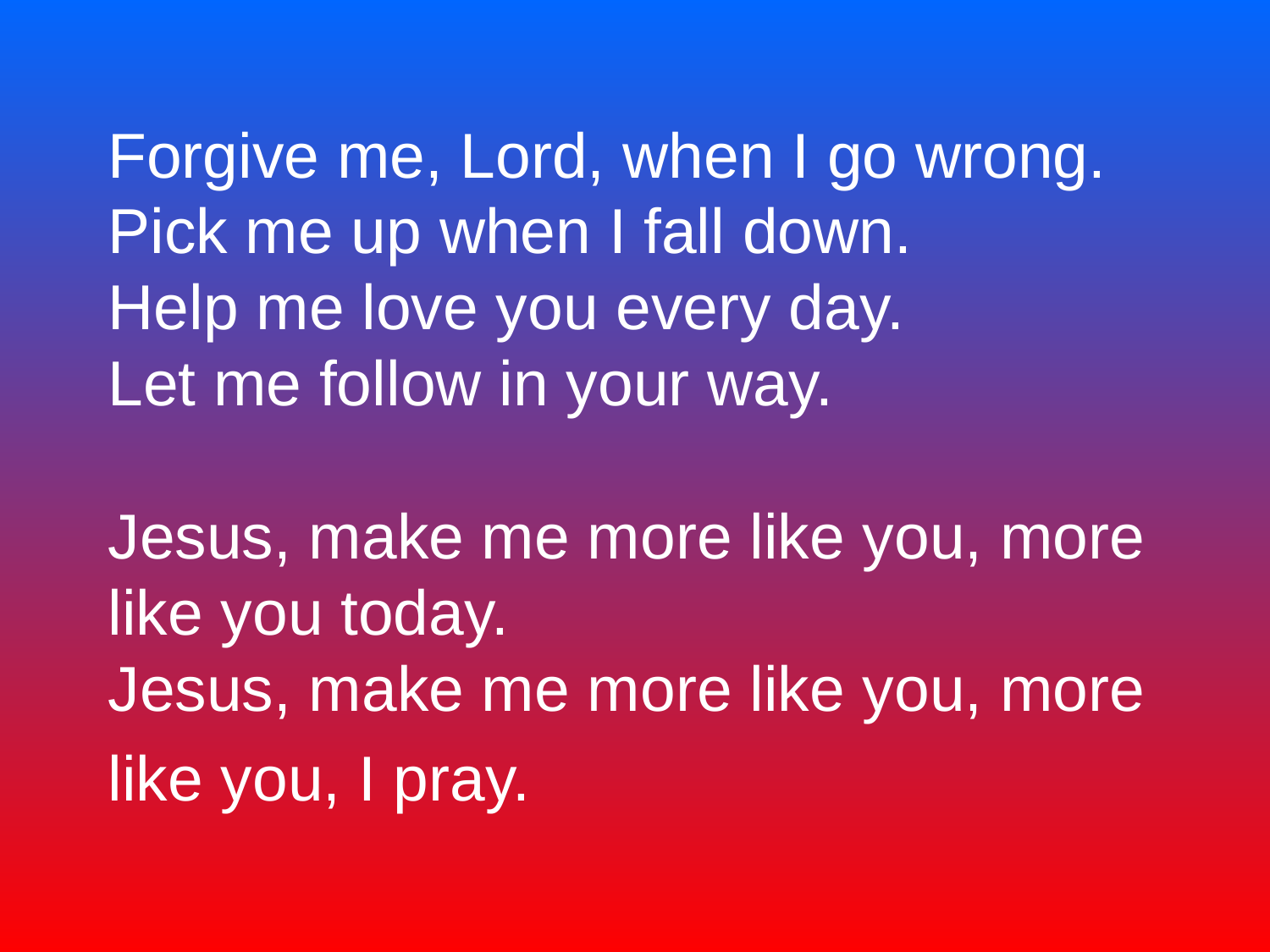

# Forgive me, Lord, when I go wrong. Pick me up when I fall down. Help me love you every day. Let me follow in your way. Jesus, make me more like you, more like you today. Jesus, make me more like you, more like you, I pray.